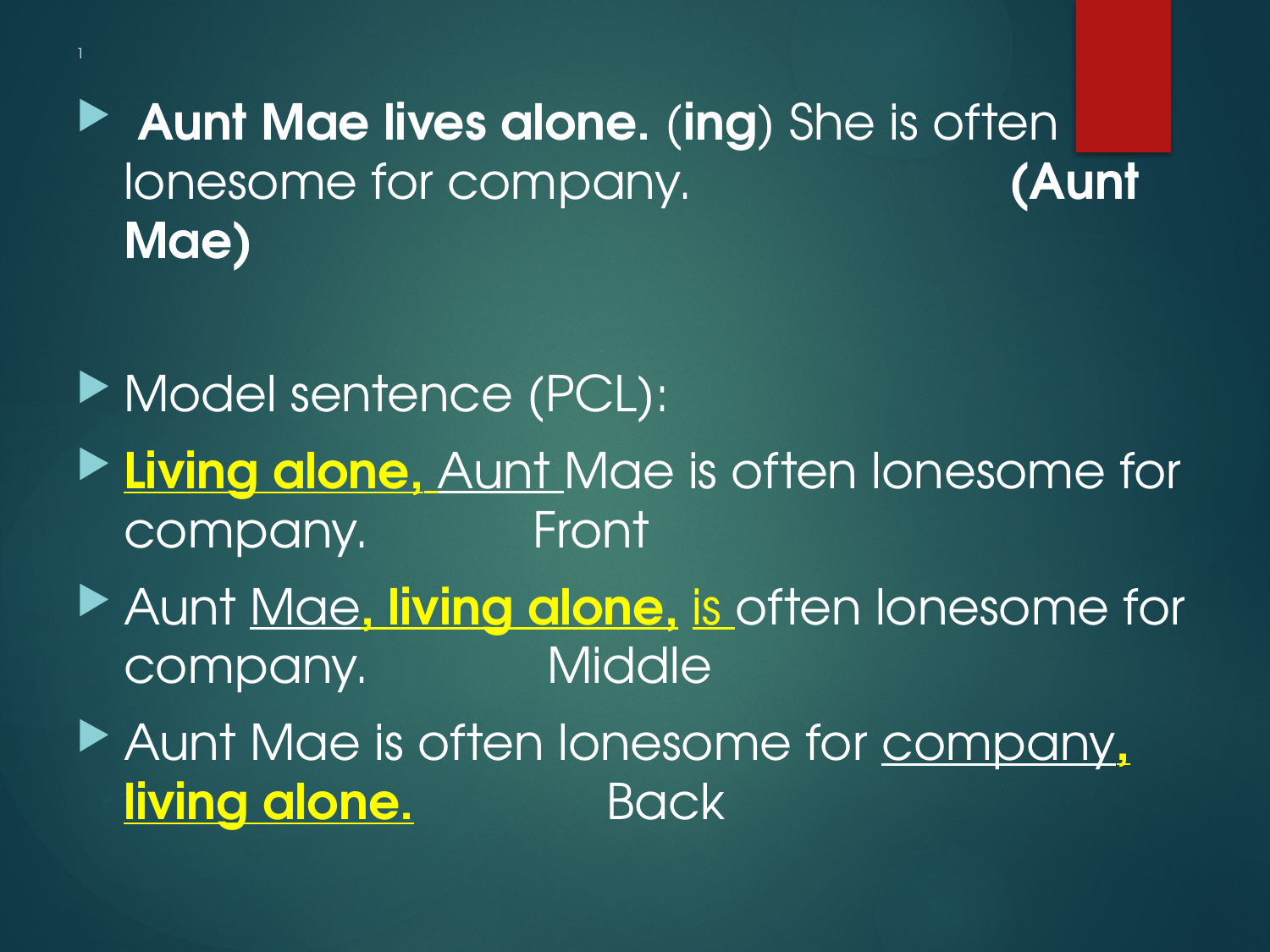

# 1
 Aunt Mae lives alone. (ing) She is often lonesome for company.                       (Aunt Mae)

Model sentence (PCL):
Living alone, Aunt Mae is often lonesome for company.            Front
Aunt Mae, living alone, is often lonesome for company.             Middle
Aunt Mae is often lonesome for company, living alone.              Back